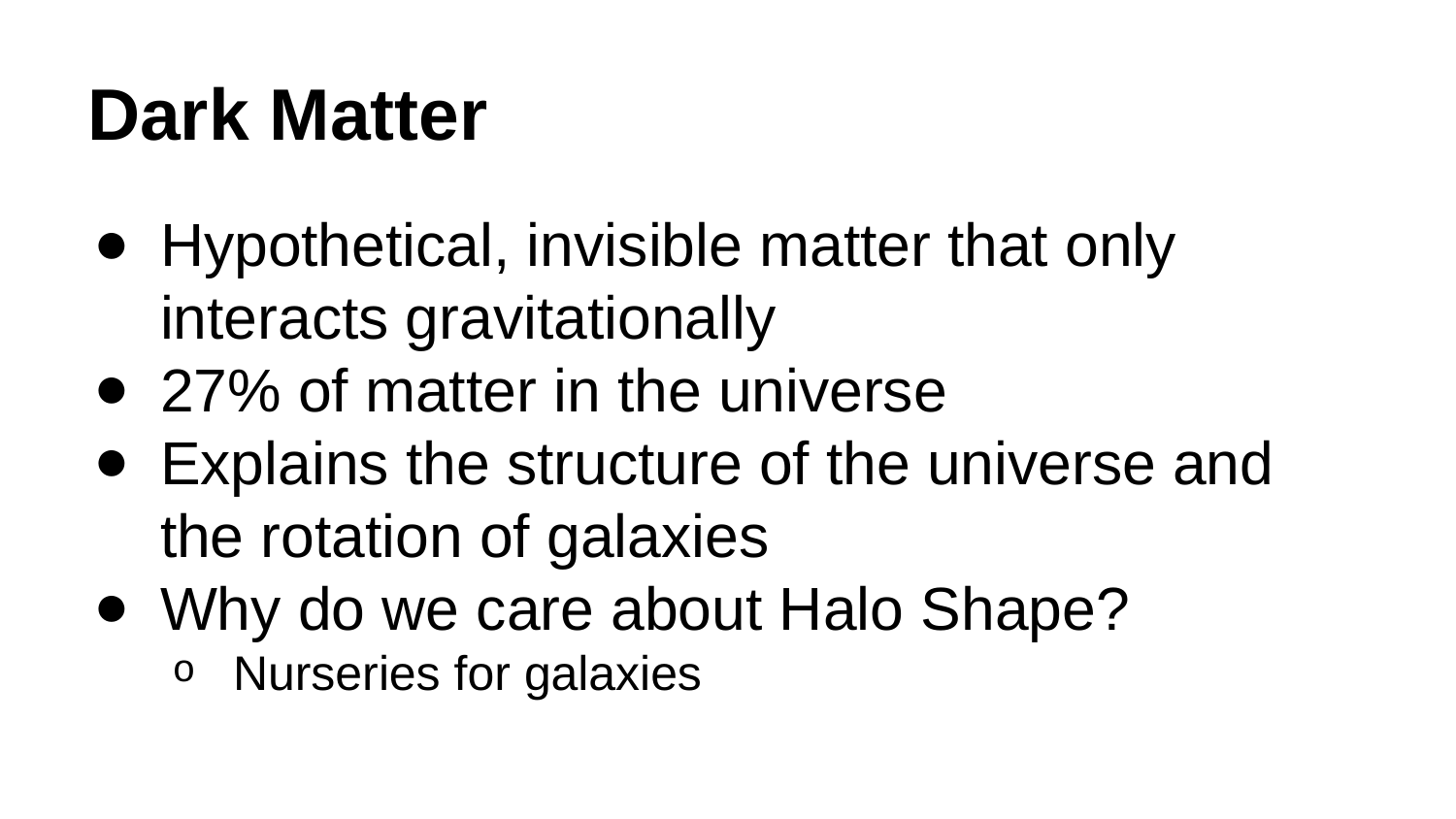

# Dark Matter
Hypothetical, invisible matter that only interacts gravitationally
27% of matter in the universe
Explains the structure of the universe and the rotation of galaxies
Why do we care about Halo Shape?
Nurseries for galaxies